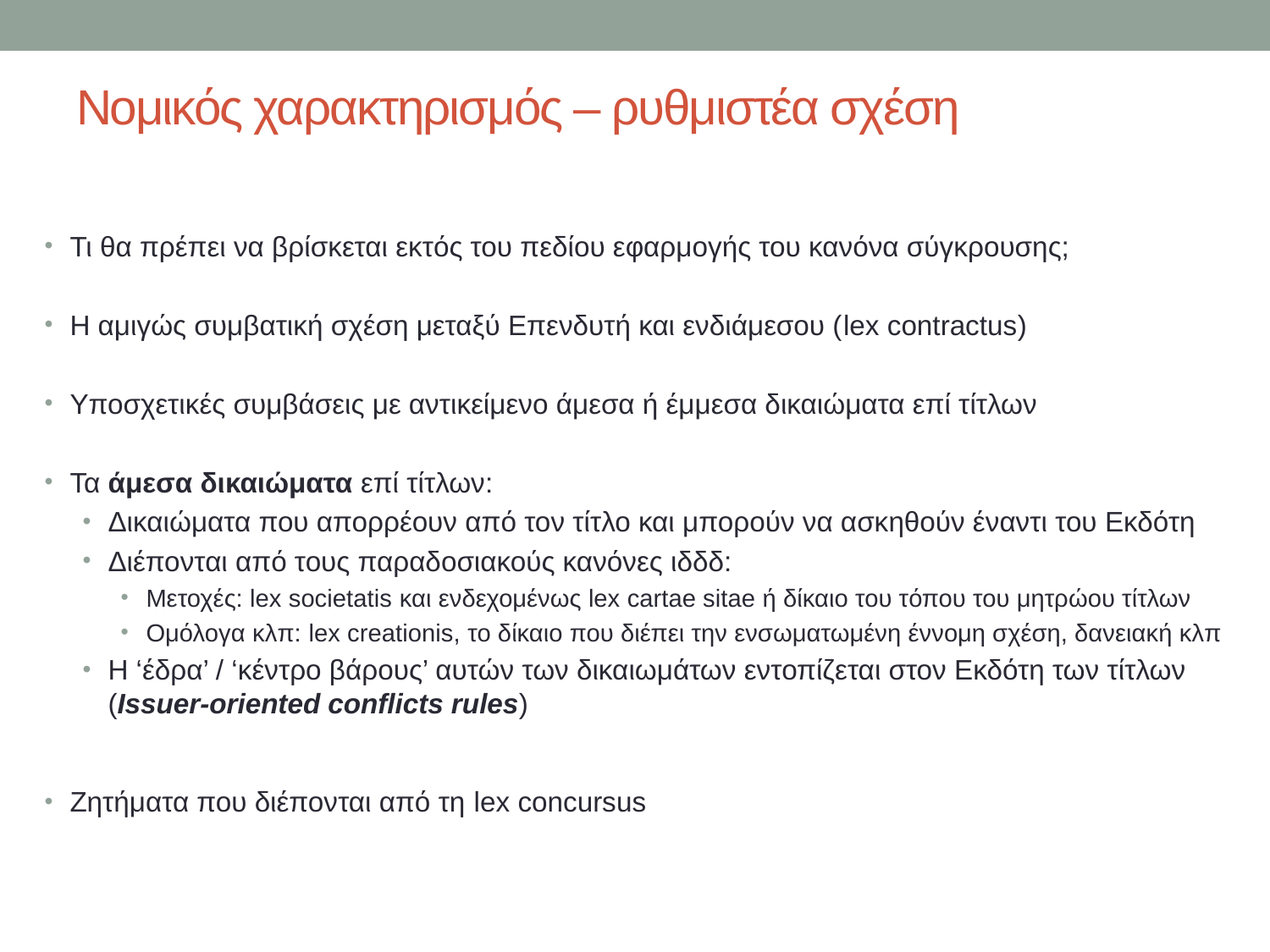

# Νομικός χαρακτηρισμός – ρυθμιστέα σχέση
Τι θα πρέπει να βρίσκεται εκτός του πεδίου εφαρμογής του κανόνα σύγκρουσης;

Η αμιγώς συμβατική σχέση μεταξύ Επενδυτή και ενδιάμεσου (lex contractus)

Υποσχετικές συμβάσεις με αντικείμενο άμεσα ή έμμεσα δικαιώματα επί τίτλων

Τα άμεσα δικαιώματα επί τίτλων:
Δικαιώματα που απορρέουν από τον τίτλο και μπορούν να ασκηθούν έναντι του Εκδότη
Διέπονται από τους παραδοσιακούς κανόνες ιδδδ:
Μετοχές: lex societatis και ενδεχομένως lex cartae sitae ή δίκαιο του τόπου του μητρώου τίτλων
Ομόλογα κλπ: lex creationis, το δίκαιο που διέπει την ενσωματωμένη έννομη σχέση, δανειακή κλπ
Η ‘έδρα’ / ‘κέντρο βάρους’ αυτών των δικαιωμάτων εντοπίζεται στον Εκδότη των τίτλων (Issuer-oriented conflicts rules)

Ζητήματα που διέπονται από τη lex concursus